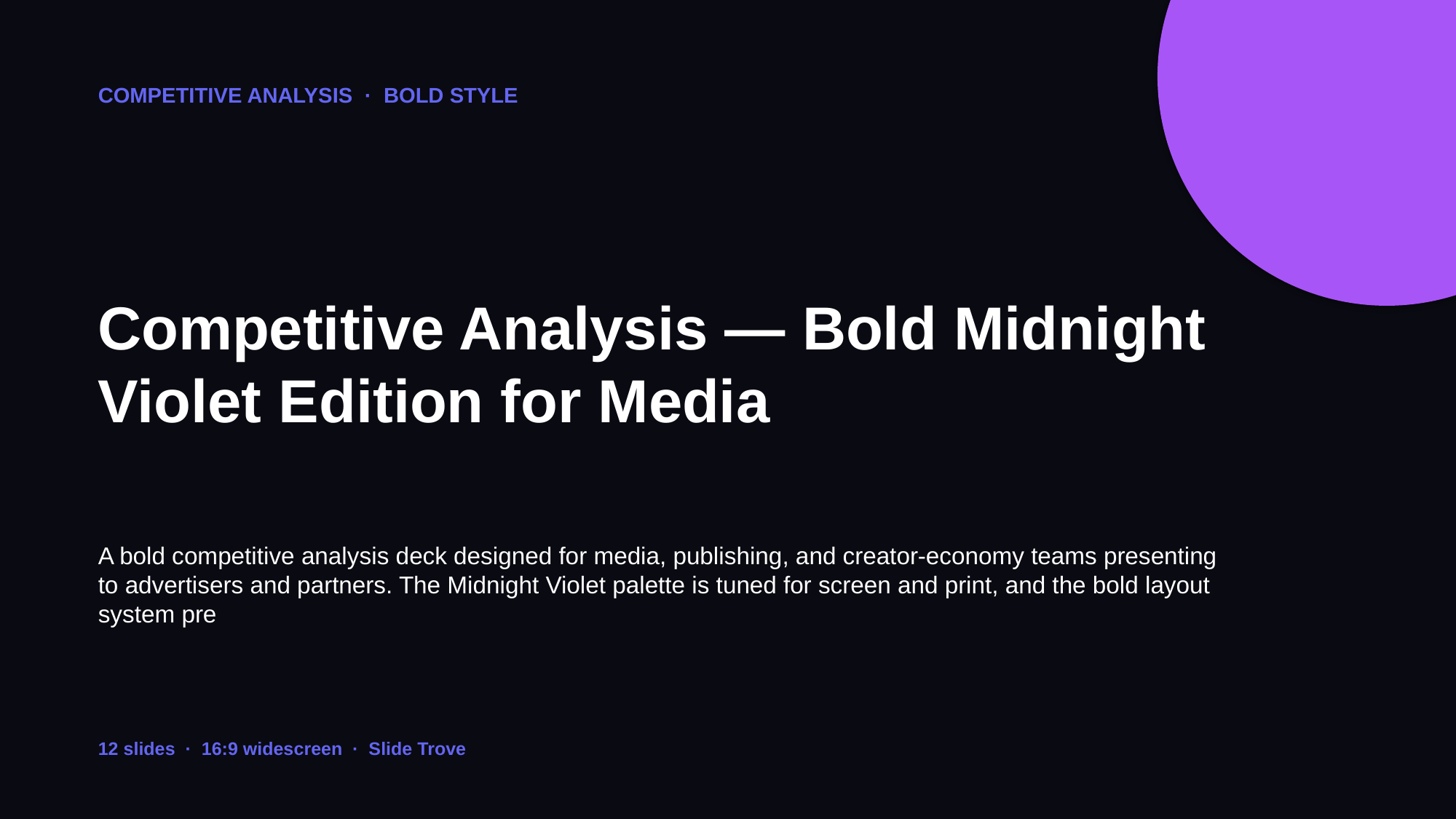

COMPETITIVE ANALYSIS  ·  BOLD STYLE
Competitive Analysis — Bold Midnight Violet Edition for Media
A bold competitive analysis deck designed for media, publishing, and creator-economy teams presenting to advertisers and partners. The Midnight Violet palette is tuned for screen and print, and the bold layout system pre
12 slides  ·  16:9 widescreen  ·  Slide Trove